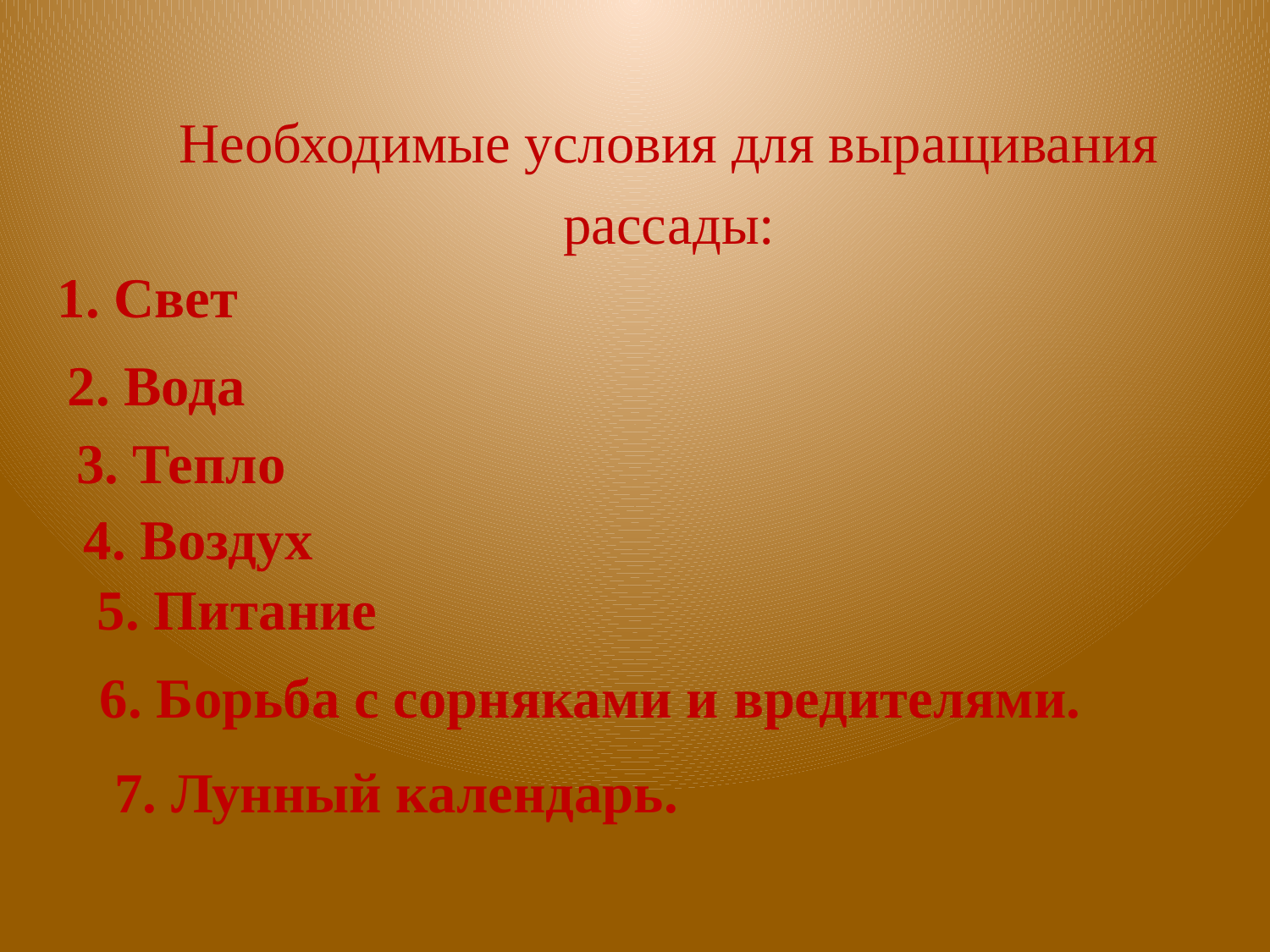

# Необходимые условия для выращивания рассады:
1. Свет
2. Вода
3. Тепло
4. Воздух
5. Питание
6. Борьба с сорняками и вредителями.
7. Лунный календарь.